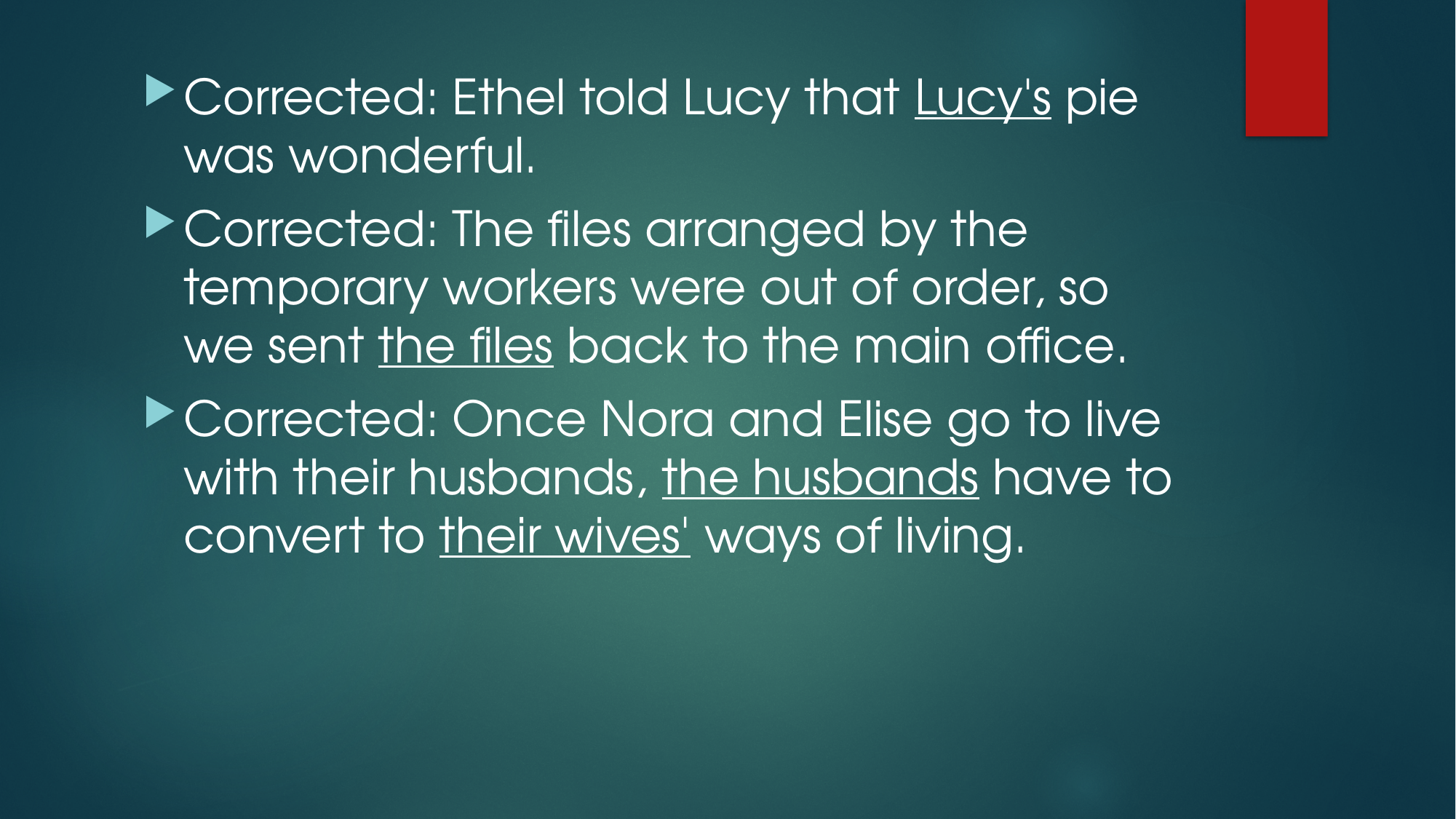

Corrected: Ethel told Lucy that Lucy's pie was wonderful.
Corrected: The files arranged by the temporary workers were out of order, so we sent the files back to the main office.
Corrected: Once Nora and Elise go to live with their husbands, the husbands have to convert to their wives' ways of living.